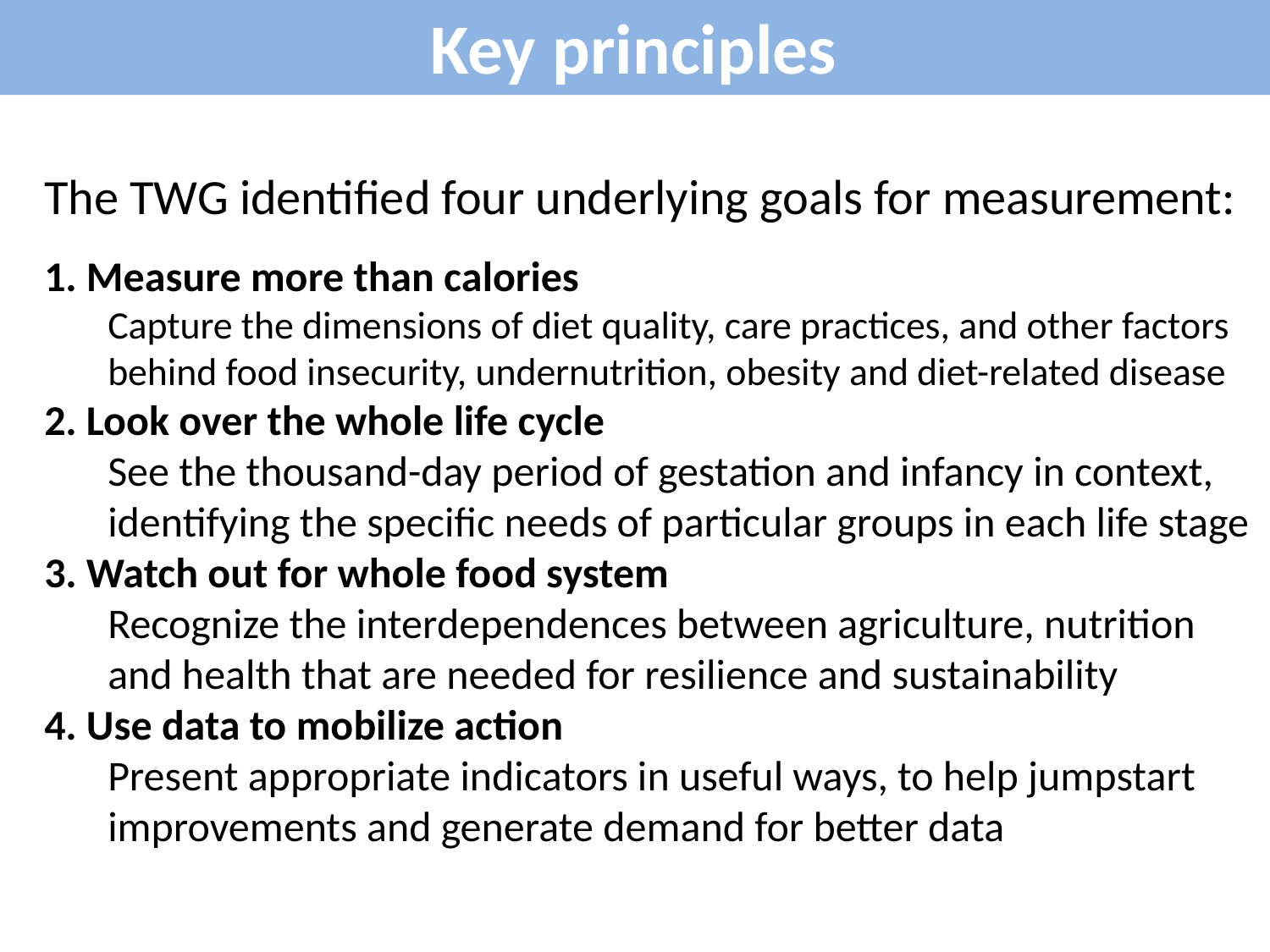

Key principles

The TWG identified four underlying goals for measurement:

1. Measure more than calories
Capture the dimensions of diet quality, care practices, and other factors behind food insecurity, undernutrition, obesity and diet-related disease
2. Look over the whole life cycle
See the thousand-day period of gestation and infancy in context, identifying the specific needs of particular groups in each life stage
3. Watch out for whole food system
Recognize the interdependences between agriculture, nutrition and health that are needed for resilience and sustainability
4. Use data to mobilize action
Present appropriate indicators in useful ways, to help jumpstart improvements and generate demand for better data